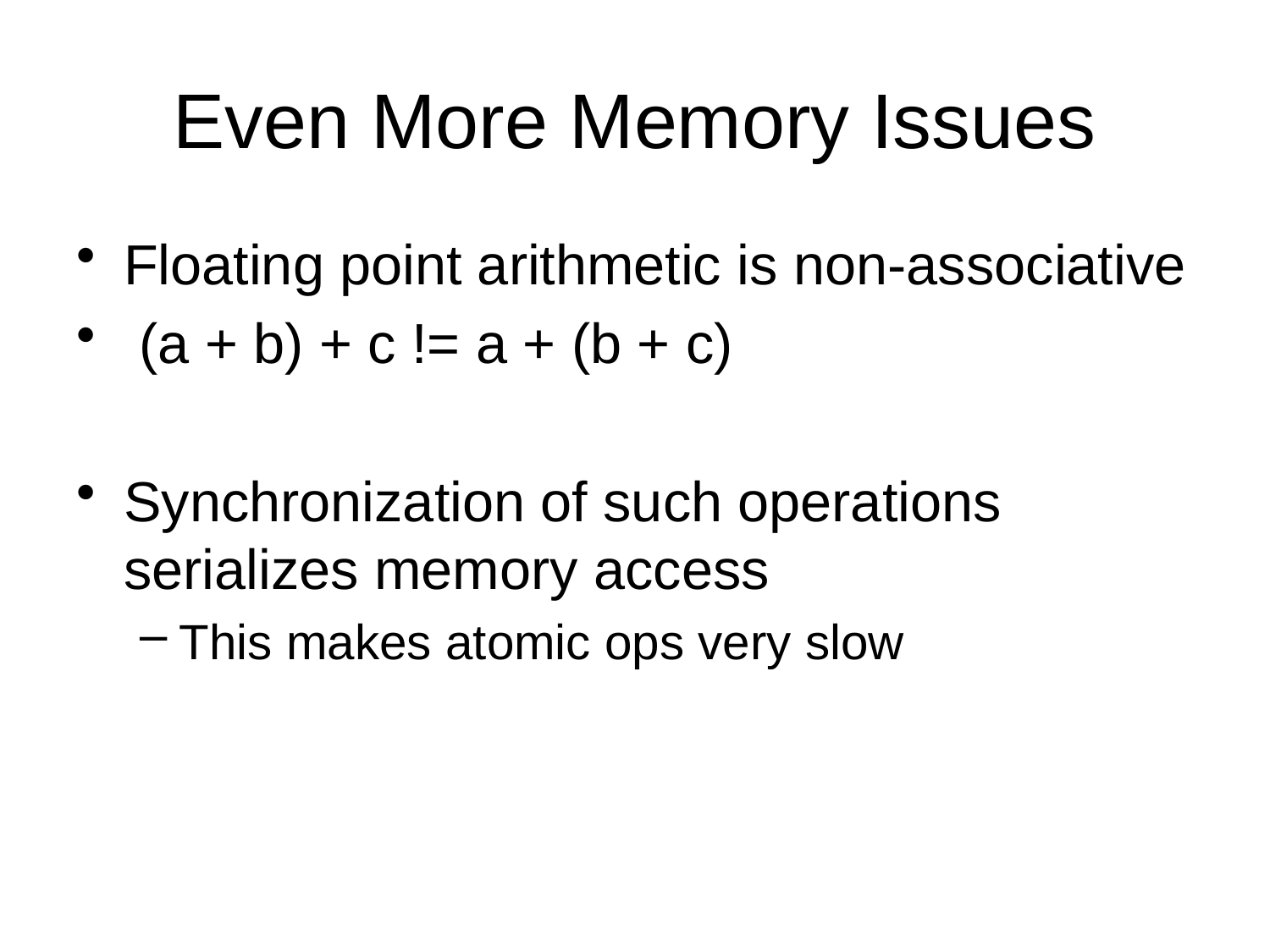

# Even More Memory Issues
Floating point arithmetic is non-associative
 (a + b) + c != a + (b + c)

Synchronization of such operations serializes memory access
This makes atomic ops very slow